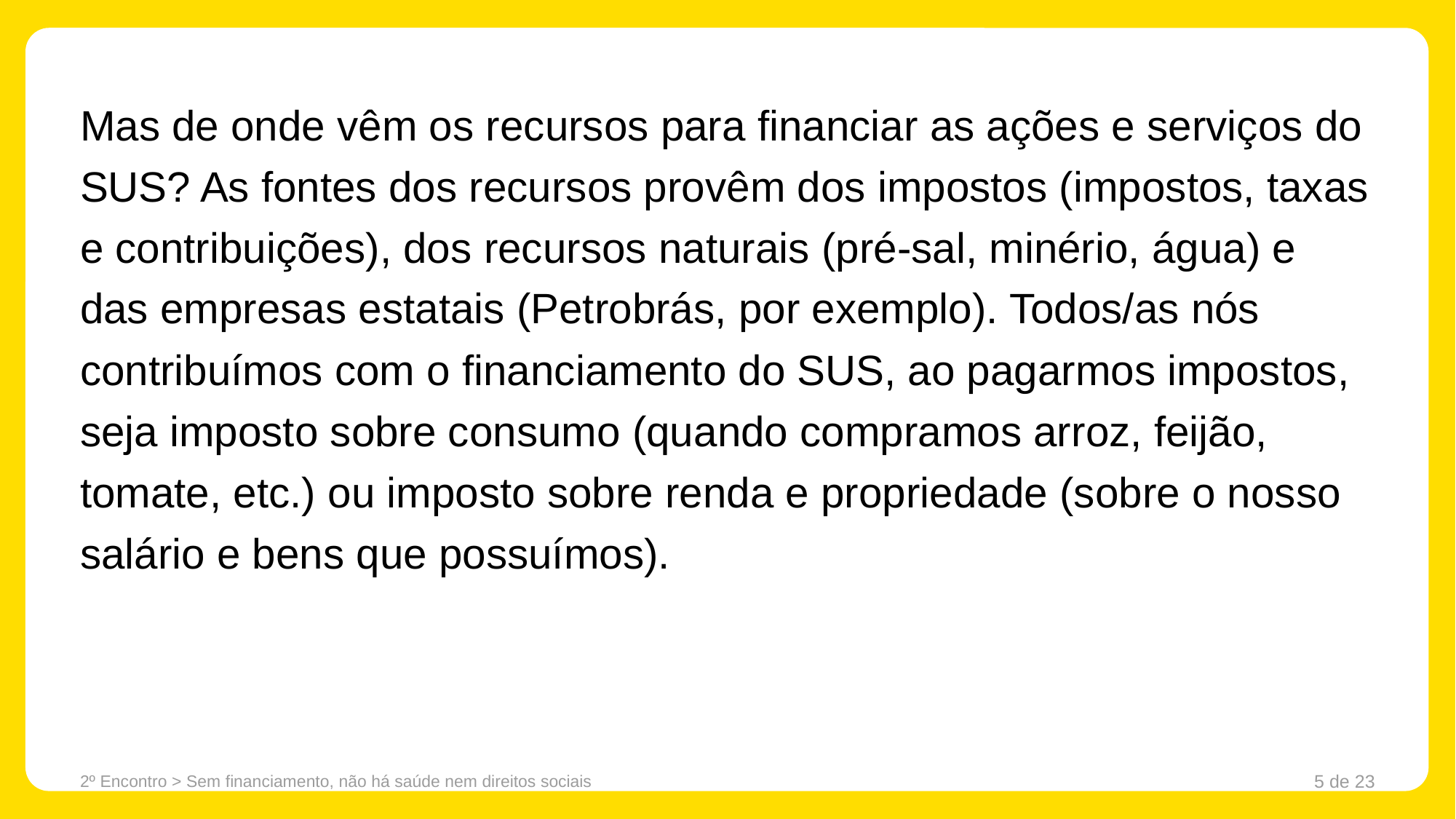

Mas de onde vêm os recursos para financiar as ações e serviços do SUS? As fontes dos recursos provêm dos impostos (impostos, taxas e contribuições), dos recursos naturais (pré-sal, minério, água) e das empresas estatais (Petrobrás, por exemplo). Todos/as nós contribuímos com o financiamento do SUS, ao pagarmos impostos, seja imposto sobre consumo (quando compramos arroz, feijão, tomate, etc.) ou imposto sobre renda e propriedade (sobre o nosso salário e bens que possuímos).
2º Encontro > Sem financiamento, não há saúde nem direitos sociais
5 de 23